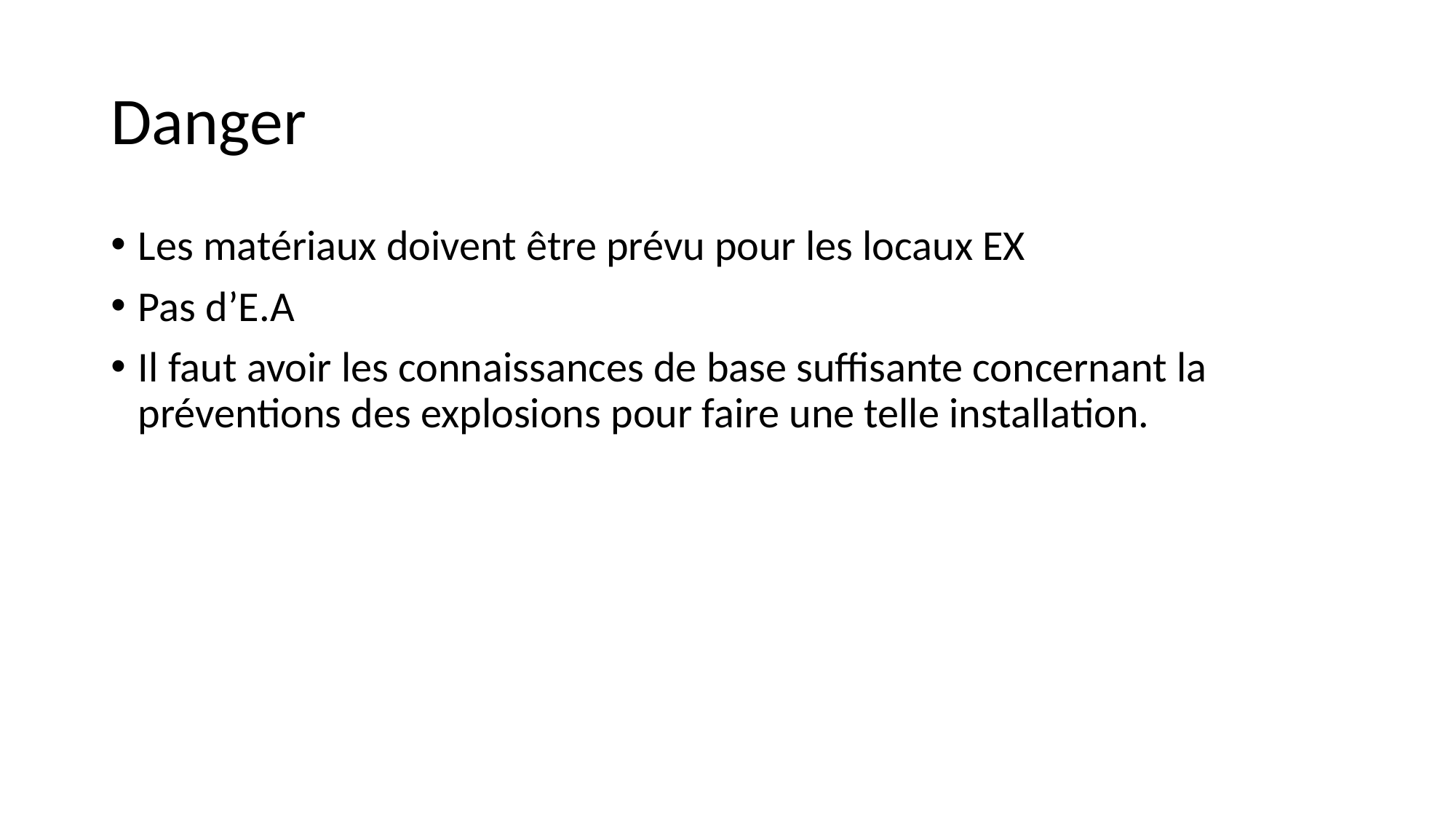

# Danger
Les matériaux doivent être prévu pour les locaux EX
Pas d’E.A
Il faut avoir les connaissances de base suffisante concernant la préventions des explosions pour faire une telle installation.